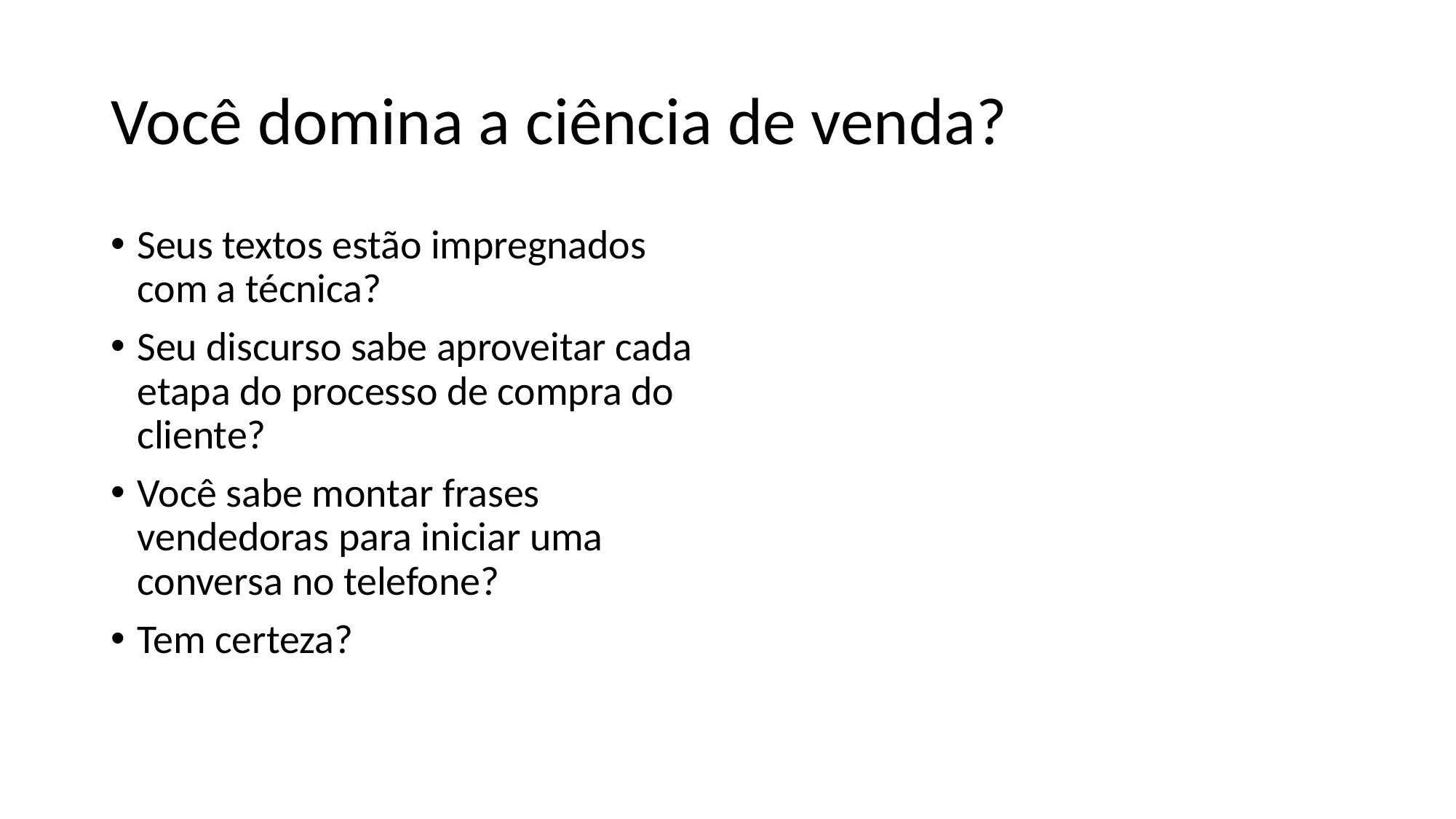

# Você domina a ciência de venda?
Seus textos estão impregnados com a técnica?
Seu discurso sabe aproveitar cada etapa do processo de compra do cliente?
Você sabe montar frases vendedoras para iniciar uma conversa no telefone?
Tem certeza?